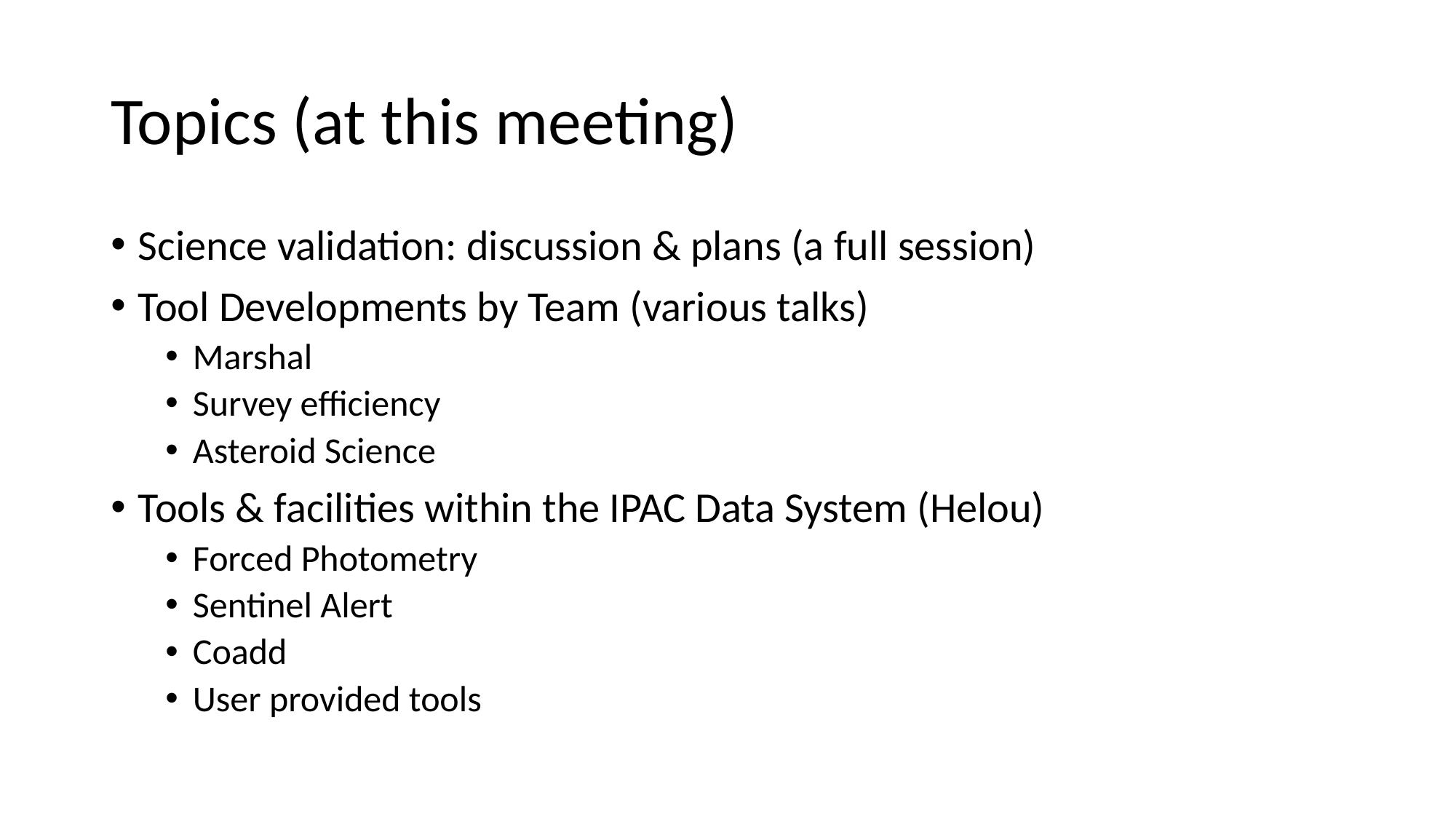

# Topics (at this meeting)
Science validation: discussion & plans (a full session)
Tool Developments by Team (various talks)
Marshal
Survey efficiency
Asteroid Science
Tools & facilities within the IPAC Data System (Helou)
Forced Photometry
Sentinel Alert
Coadd
User provided tools